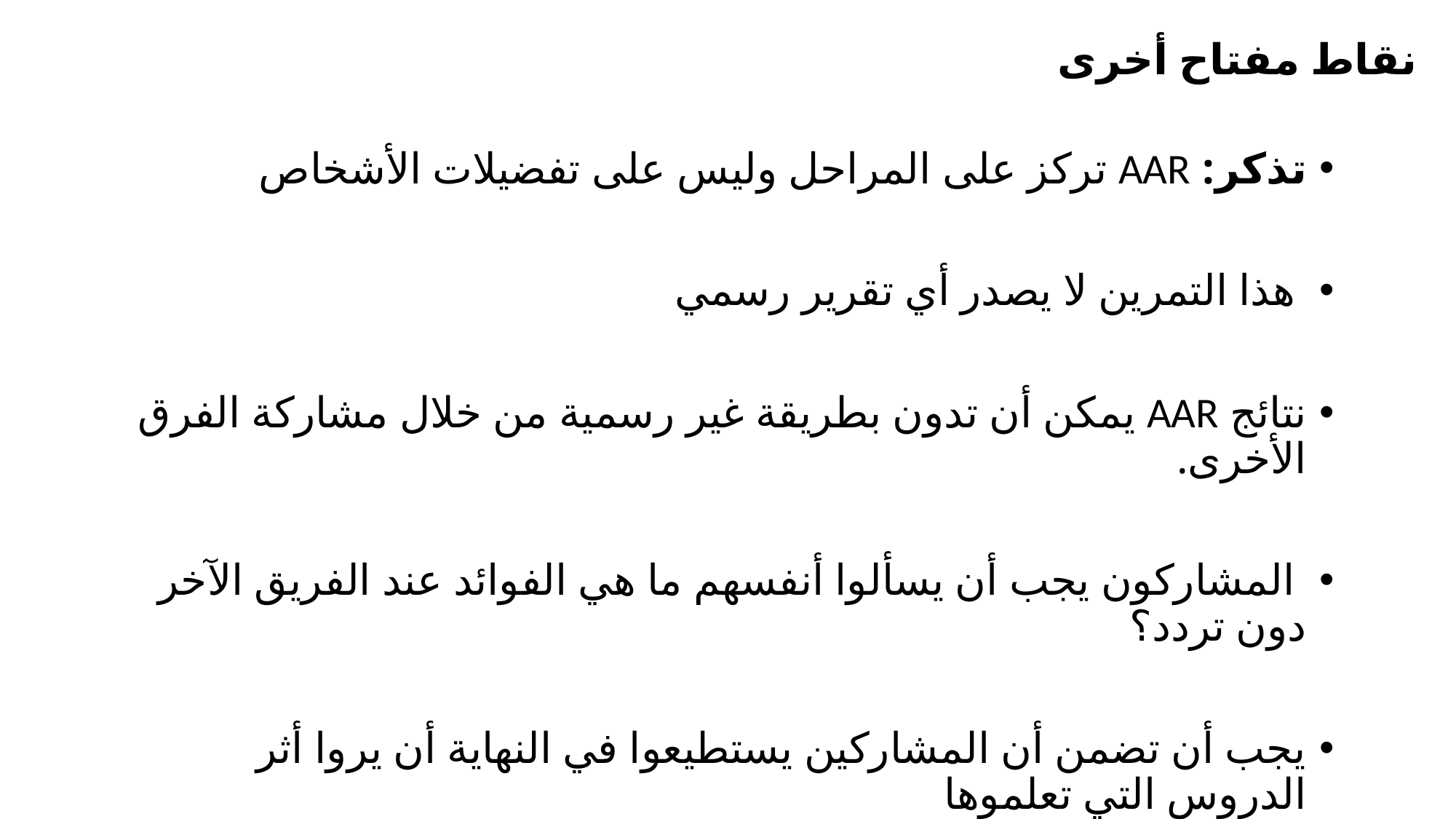

# نقاط مفتاح أخرى
تذكر: AAR تركز على المراحل وليس على تفضيلات الأشخاص

 هذا التمرين لا يصدر أي تقرير رسمي

نتائج AAR يمكن أن تدون بطريقة غير رسمية من خلال مشاركة الفرق الأخرى.

 المشاركون يجب أن يسألوا أنفسهم ما هي الفوائد عند الفريق الآخر دون تردد؟

يجب أن تضمن أن المشاركين يستطيعوا في النهاية أن يروا أثر الدروس التي تعلموها